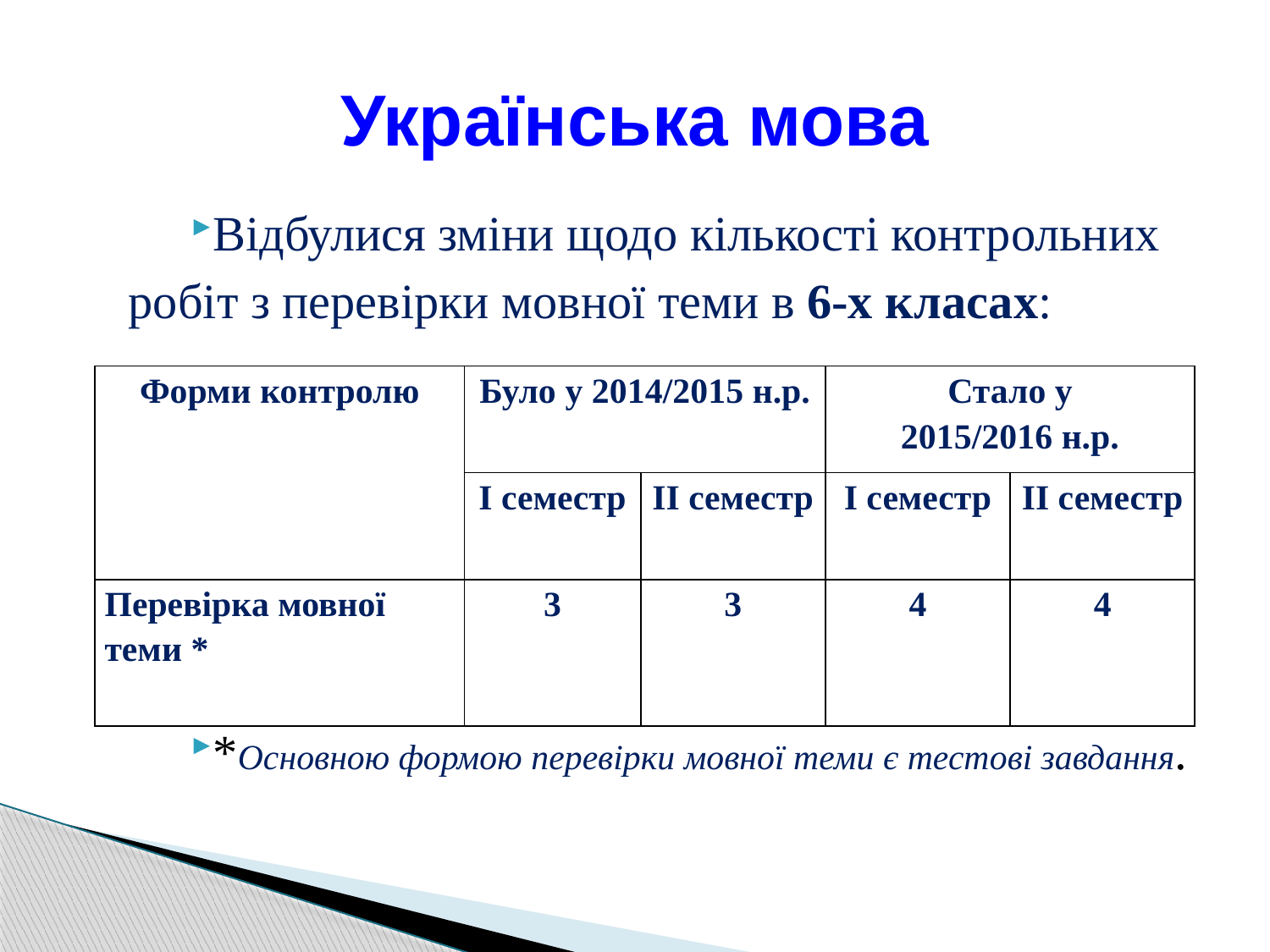

# Українська мова
Відбулися зміни щодо кількості контрольних робіт з перевірки мовної теми в 6-х класах:

*Основною формою перевірки мовної теми є тестові завдання.

| Форми контролю | Було у 2014/2015 н.р. |  | Стало у 2015/2016 н.р. |  |
| --- | --- | --- | --- | --- |
|  | І семестр | ІІ семестр | І семестр | ІІ семестр |
| Перевірка мовної теми \* | 3 | 3 | 4 | 4 |